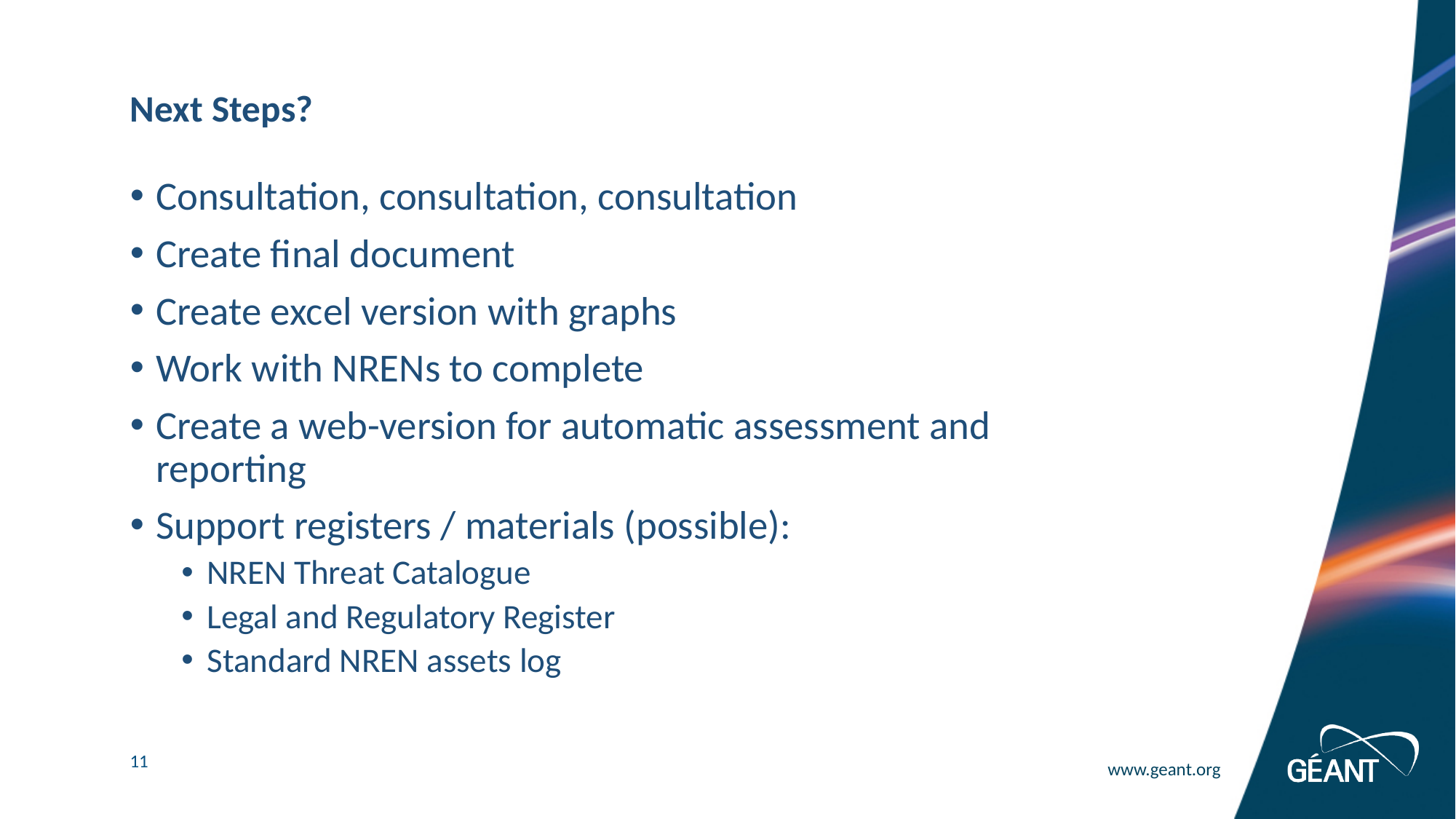

# Next Steps?
Consultation, consultation, consultation
Create final document
Create excel version with graphs
Work with NRENs to complete
Create a web-version for automatic assessment and reporting
Support registers / materials (possible):
NREN Threat Catalogue
Legal and Regulatory Register
Standard NREN assets log